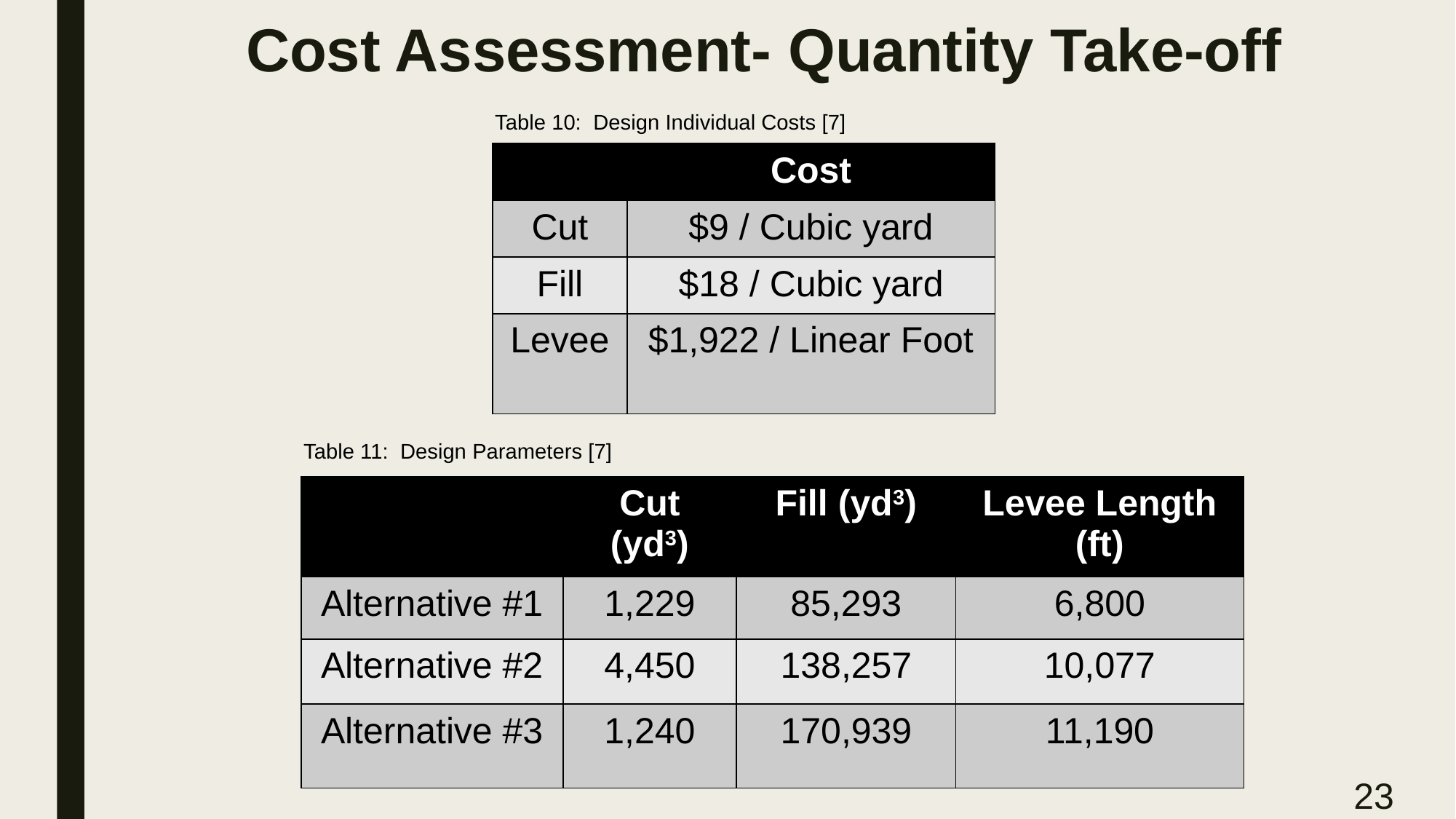

# Cost Assessment- Quantity Take-off
Table 10:  Design Individual Costs [7]
|  | Cost |
| --- | --- |
| Cut | $9 / Cubic yard |
| Fill | $18 / Cubic yard |
| Levee | $1,922 / Linear Foot |
Table 11:  Design Parameters [7]
|  | Cut (yd3) | Fill (yd3) | Levee Length (ft) |
| --- | --- | --- | --- |
| Alternative #1 | 1,229 | 85,293 | 6,800 |
| Alternative #2 | 4,450 | 138,257 | 10,077 |
| Alternative #3 | 1,240 | 170,939 | 11,190 |
23